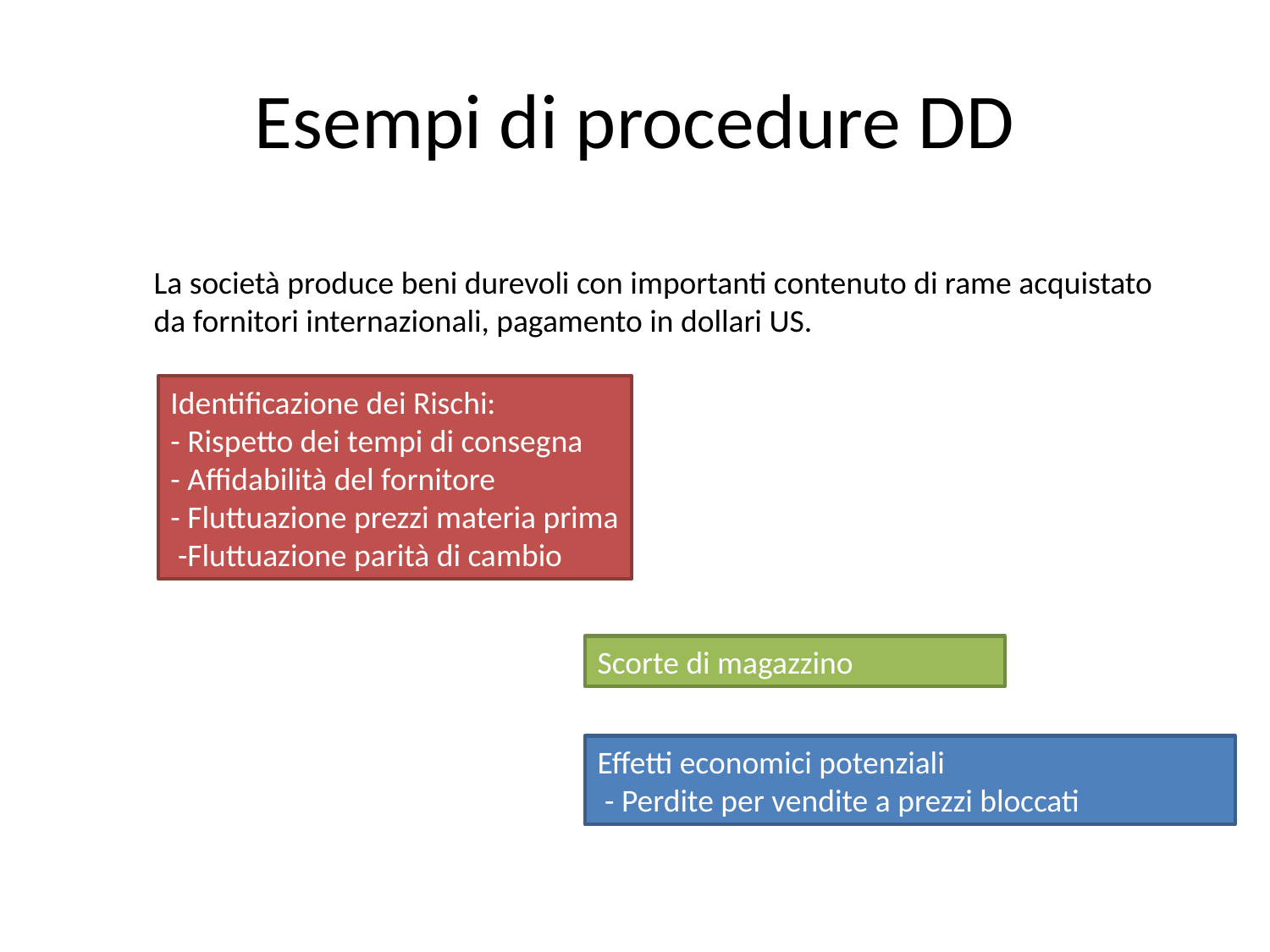

# Esempi di procedure DD
La società produce beni durevoli con importanti contenuto di rame acquistato
da fornitori internazionali, pagamento in dollari US.
Identificazione dei Rischi:
- Rispetto dei tempi di consegna
- Affidabilità del fornitore
- Fluttuazione prezzi materia prima
 -Fluttuazione parità di cambio
Scorte di magazzino
Effetti economici potenziali
 - Perdite per vendite a prezzi bloccati